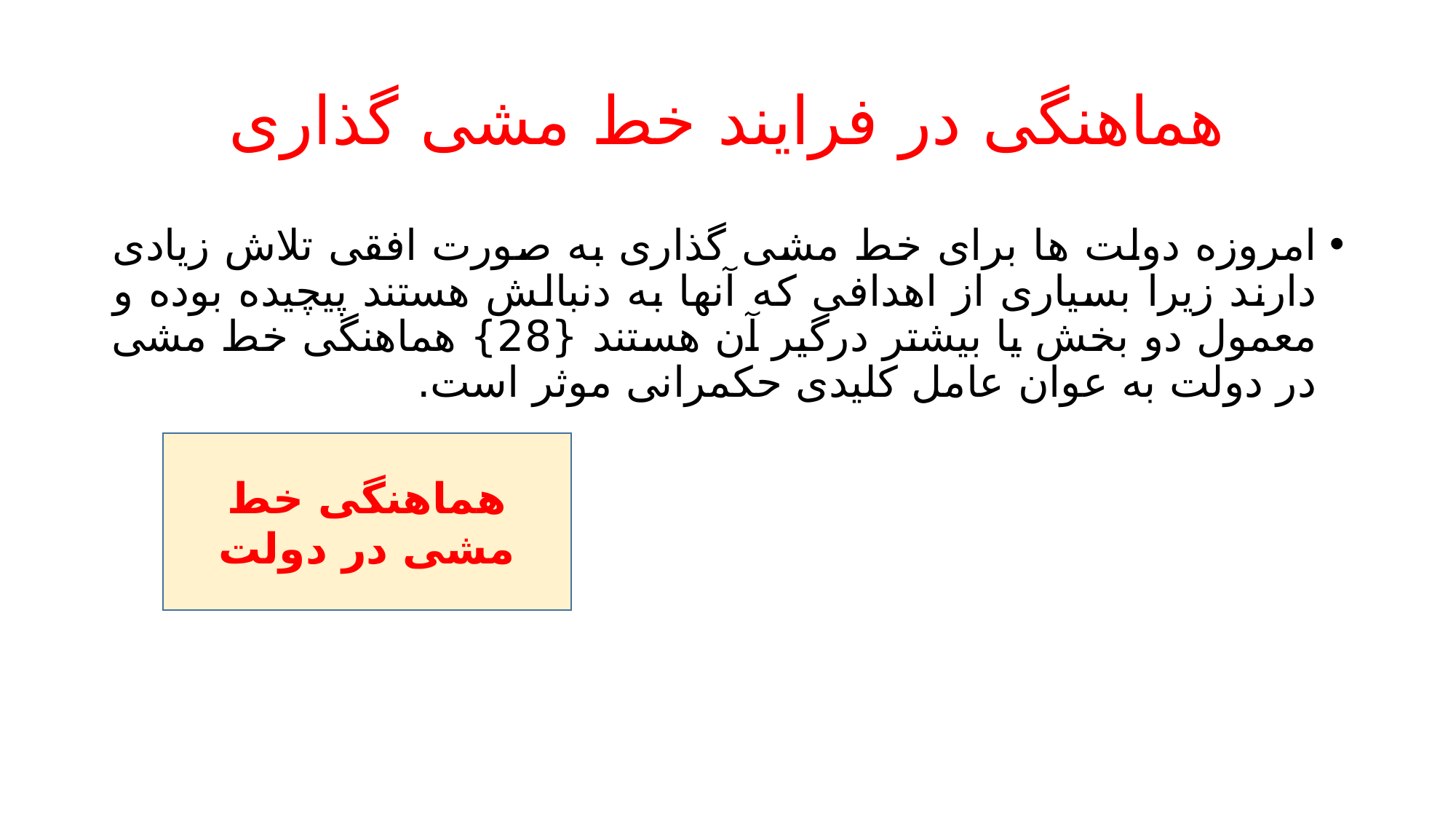

# هماهنگی در فرایند خط مشی گذاری
امروزه دولت ها برای خط مشی گذاری به صورت افقی تلاش زیادی دارند زیرا بسیاری از اهدافی که آنها به دنبالش هستند پیچیده بوده و معمول دو بخش یا بیشتر درگیر آن هستند {28} هماهنگی خط مشی در دولت به عوان عامل کلیدی حکمرانی موثر است.
هماهنگی خط مشی در دولت